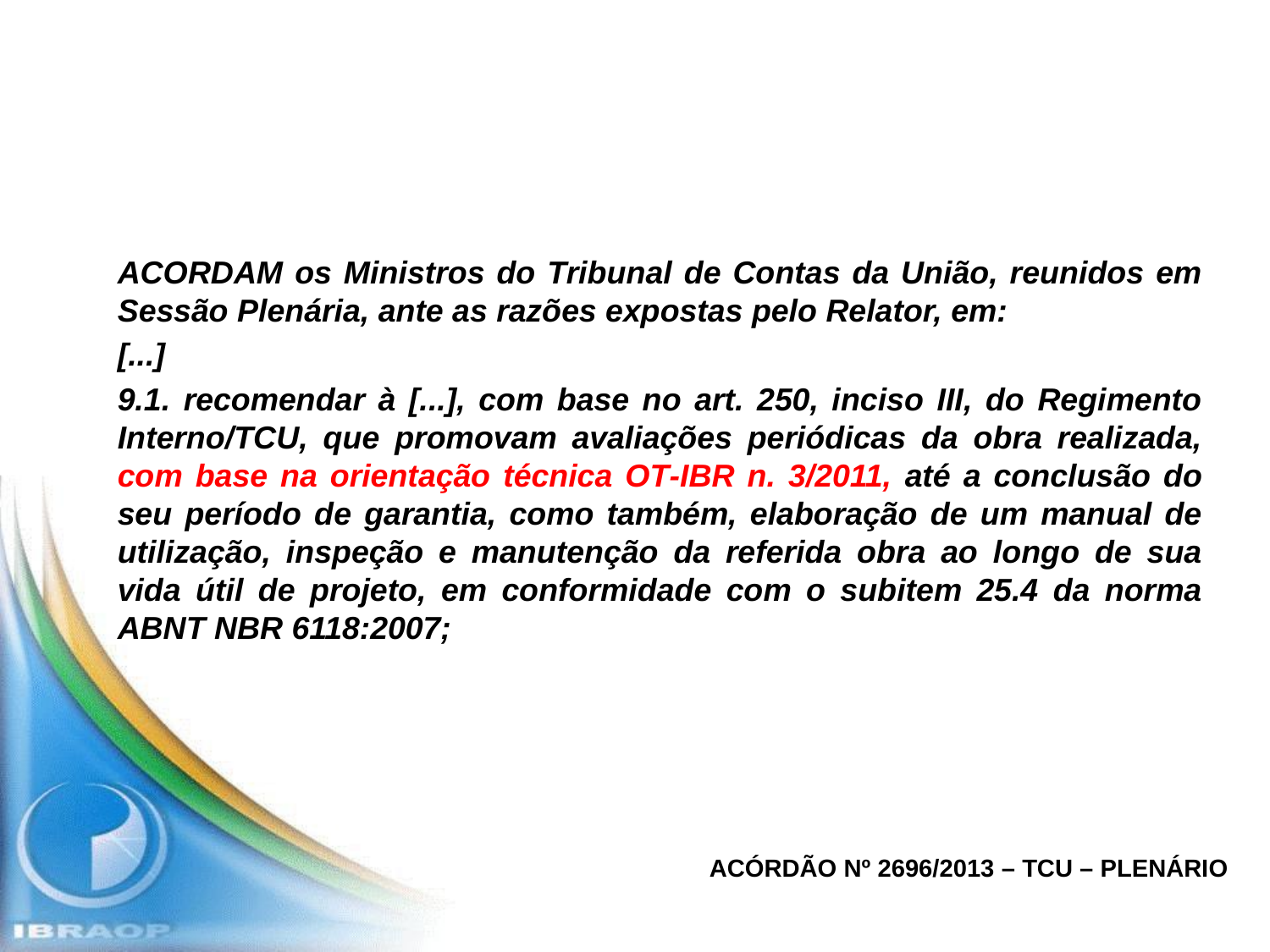

ACORDAM os Ministros do Tribunal de Contas da União, reunidos em Sessão Plenária, ante as razões expostas pelo Relator, em:
[...]
9.1. recomendar à [...], com base no art. 250, inciso III, do Regimento Interno/TCU, que promovam avaliações periódicas da obra realizada, com base na orientação técnica OT‑IBR n. 3/2011, até a conclusão do seu período de garantia, como também, elaboração de um manual de utilização, inspeção e manutenção da referida obra ao longo de sua vida útil de projeto, em conformidade com o subitem 25.4 da norma ABNT NBR 6118:2007;
ACÓRDÃO Nº 2696/2013 – TCU – PLENÁRIO